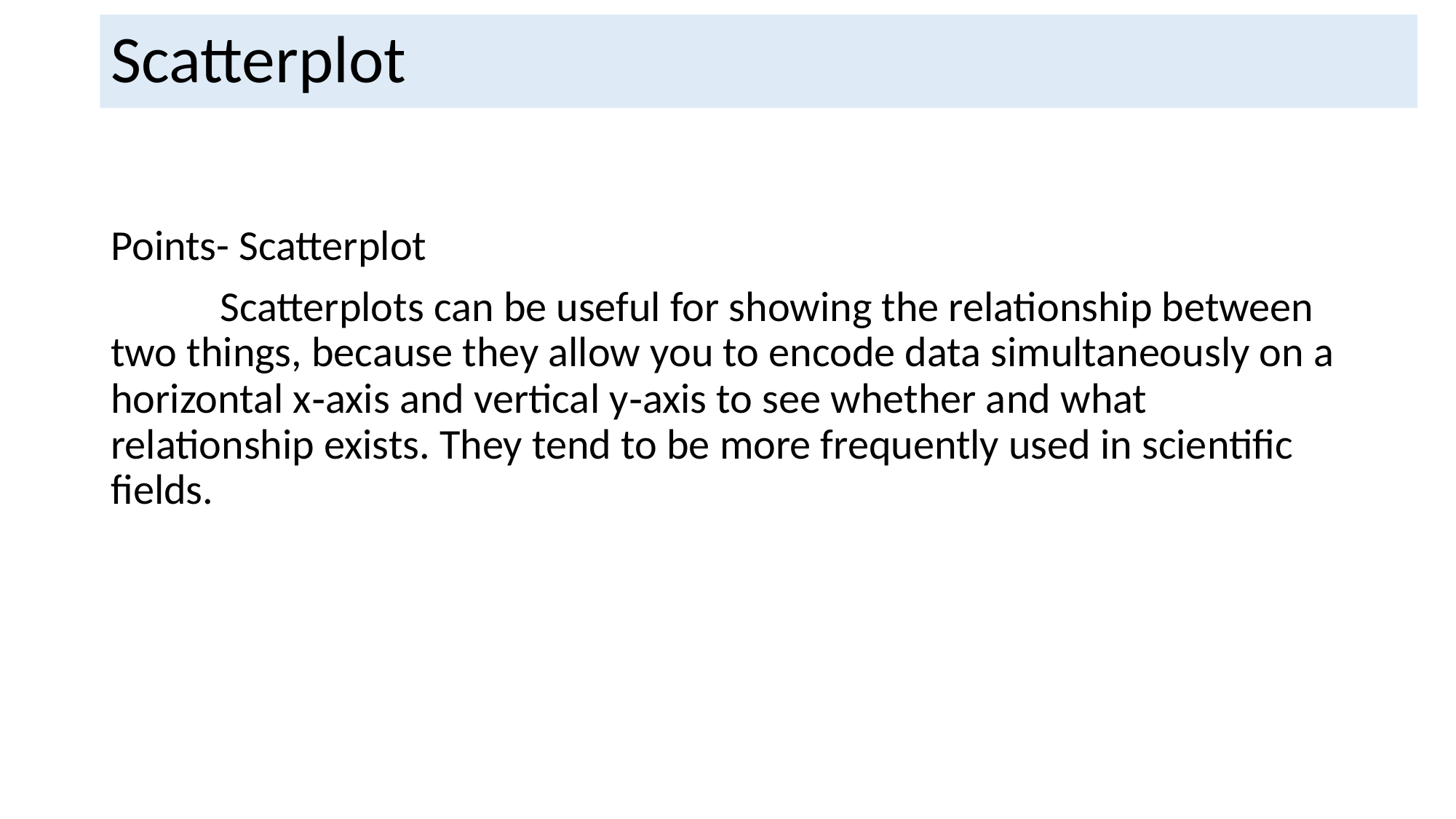

# Scatterplot
Points- Scatterplot
	Scatterplots can be useful for showing the relationship between two things, because they allow you to encode data simultaneously on a horizontal x‐axis and vertical y‐axis to see whether and what relationship exists. They tend to be more frequently used in scientific fields.